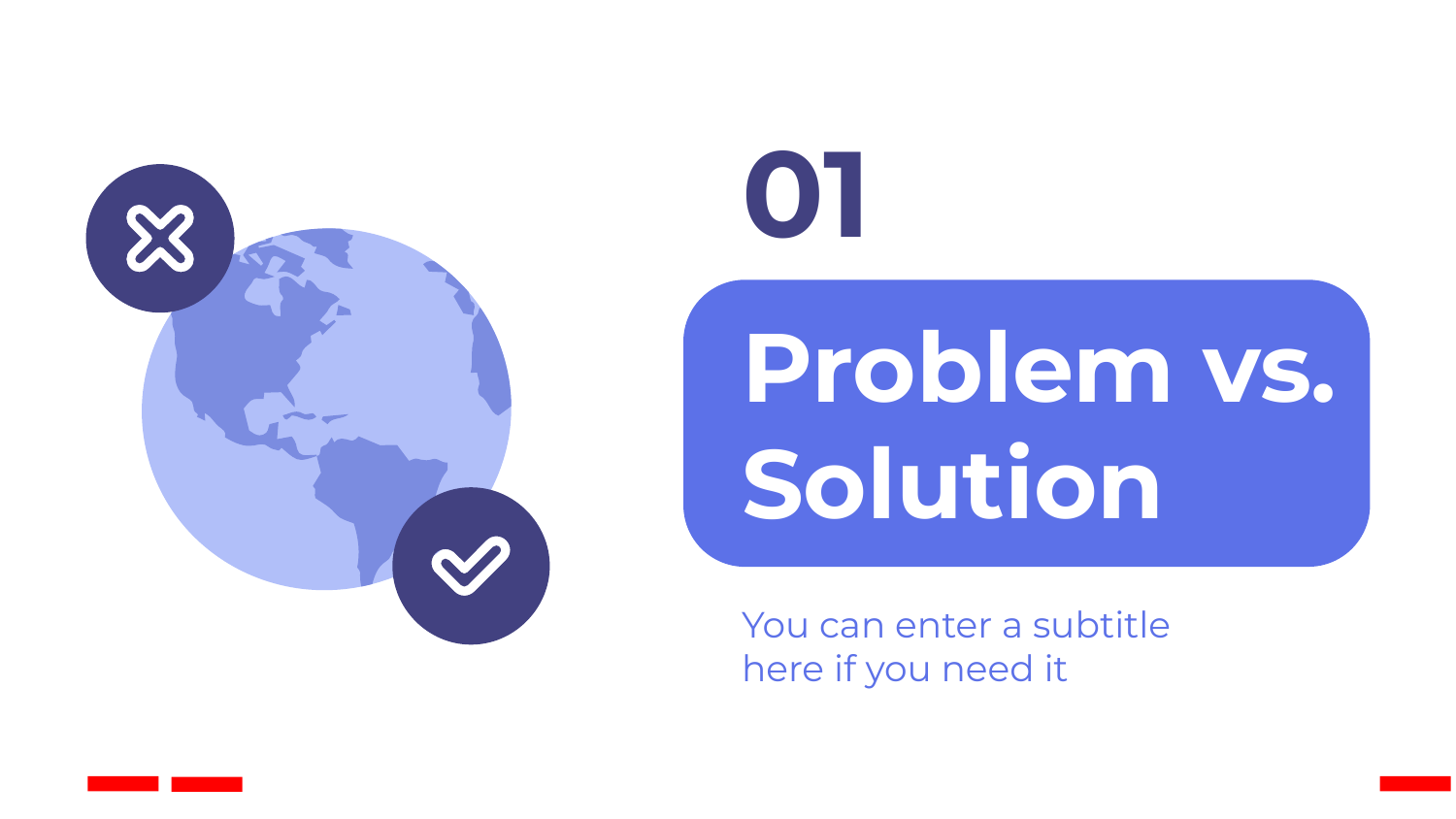

01

# Problem vs. Solution

You can enter a subtitle here if you need it